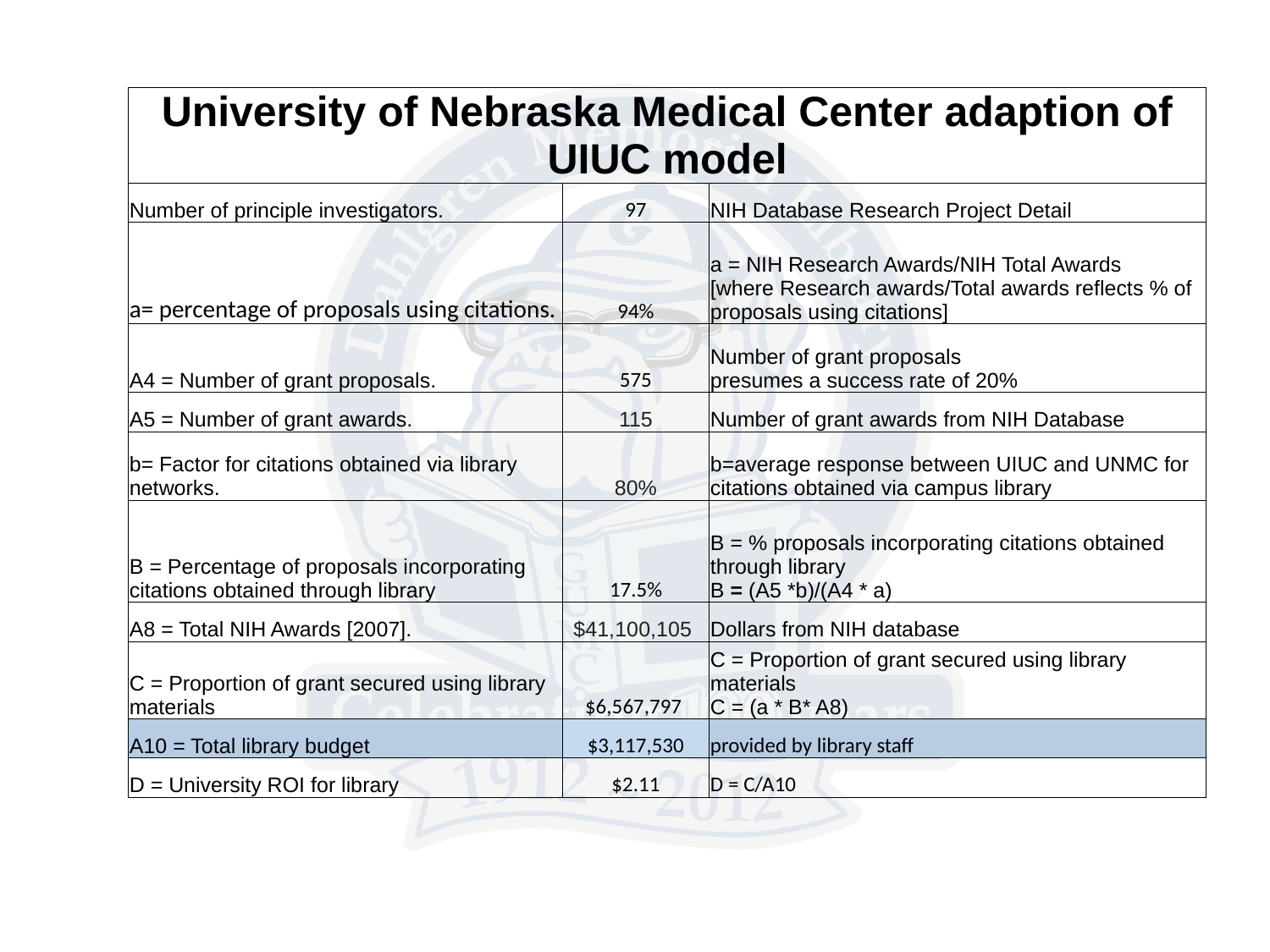

University of Nebraska Medical Center
| University of Nebraska Medical Center adaption of UIUC model |  |  |
| --- | --- | --- |
| Number of principle investigators. | 97 | NIH Database Research Project Detail |
| a= percentage of proposals using citations. | 94% | a = NIH Research Awards/NIH Total Awards [where Research awards/Total awards reflects % of proposals using citations] |
| A4 = Number of grant proposals. | 575 | Number of grant proposals presumes a success rate of 20% |
| A5 = Number of grant awards. | 115 | Number of grant awards from NIH Database |
| b= Factor for citations obtained via library networks. | 80% | b=average response between UIUC and UNMC for citations obtained via campus library |
| B = Percentage of proposals incorporating citations obtained through library | 17.5% | B = % proposals incorporating citations obtained through library B = (A5 \*b)/(A4 \* a) |
| A8 = Total NIH Awards [2007]. | $41,100,105 | Dollars from NIH database |
| C = Proportion of grant secured using library materials | $6,567,797 | C = Proportion of grant secured using library materials C = (a \* B\* A8) |
| A10 = Total library budget | $3,117,530 | provided by library staff |
| D = University ROI for library | $2.11 | D = C/A10 |